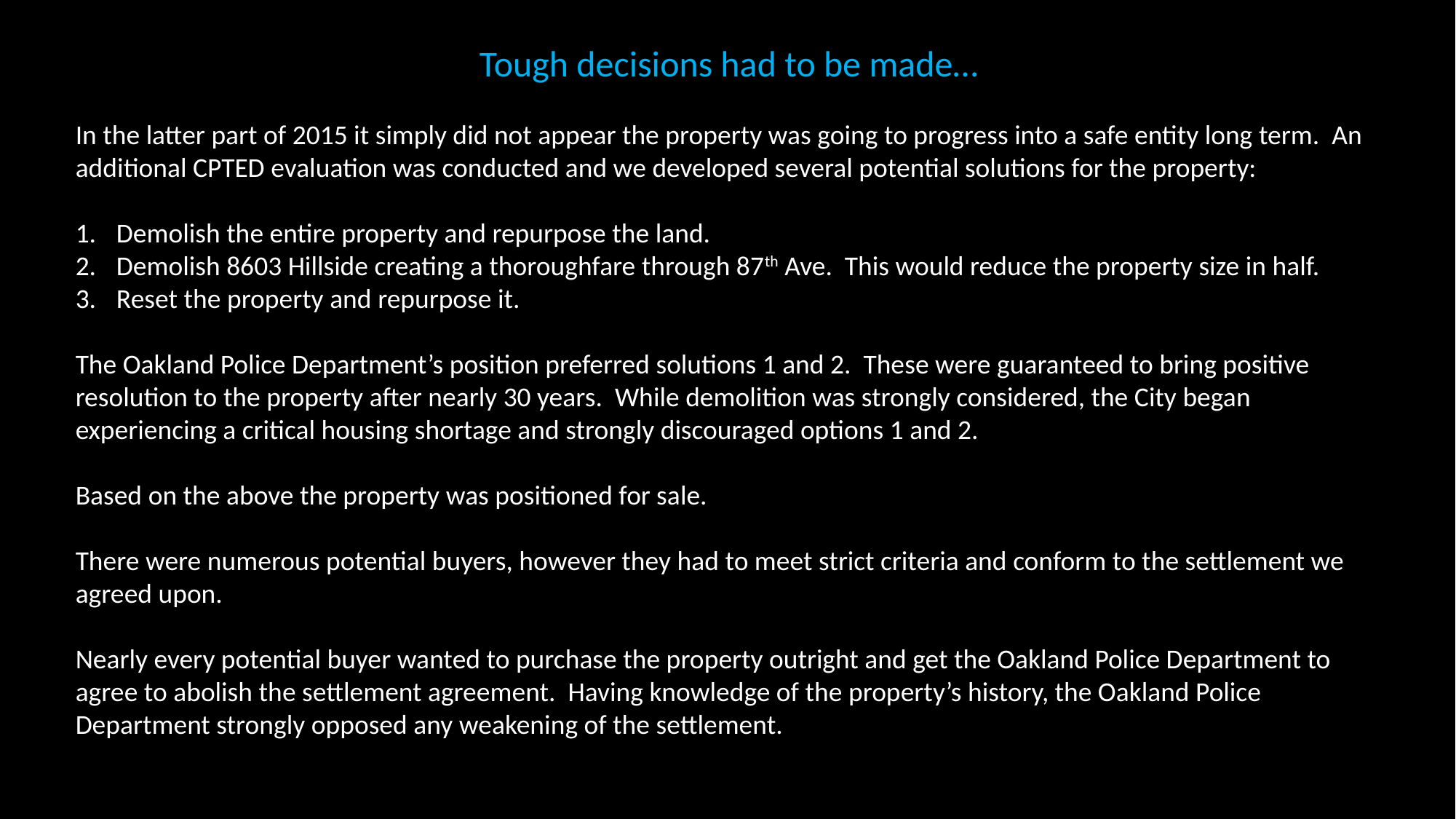

Tough decisions had to be made…

In the latter part of 2015 it simply did not appear the property was going to progress into a safe entity long term.  An additional CPTED evaluation was conducted and we developed several potential solutions for the property:

Demolish the entire property and repurpose the land.
Demolish 8603 Hillside creating a thoroughfare through 87th Ave.  This would reduce the property size in half.
Reset the property and repurpose it.

The Oakland Police Department’s position preferred solutions 1 and 2.  These were guaranteed to bring positive resolution to the property after nearly 30 years.  While demolition was strongly considered, the City began experiencing a critical housing shortage and strongly discouraged options 1 and 2.

Based on the above the property was positioned for sale.

There were numerous potential buyers, however they had to meet strict criteria and conform to the settlement we agreed upon.

Nearly every potential buyer wanted to purchase the property outright and get the Oakland Police Department to agree to abolish the settlement agreement.  Having knowledge of the property’s history, the Oakland Police Department strongly opposed any weakening of the settlement.